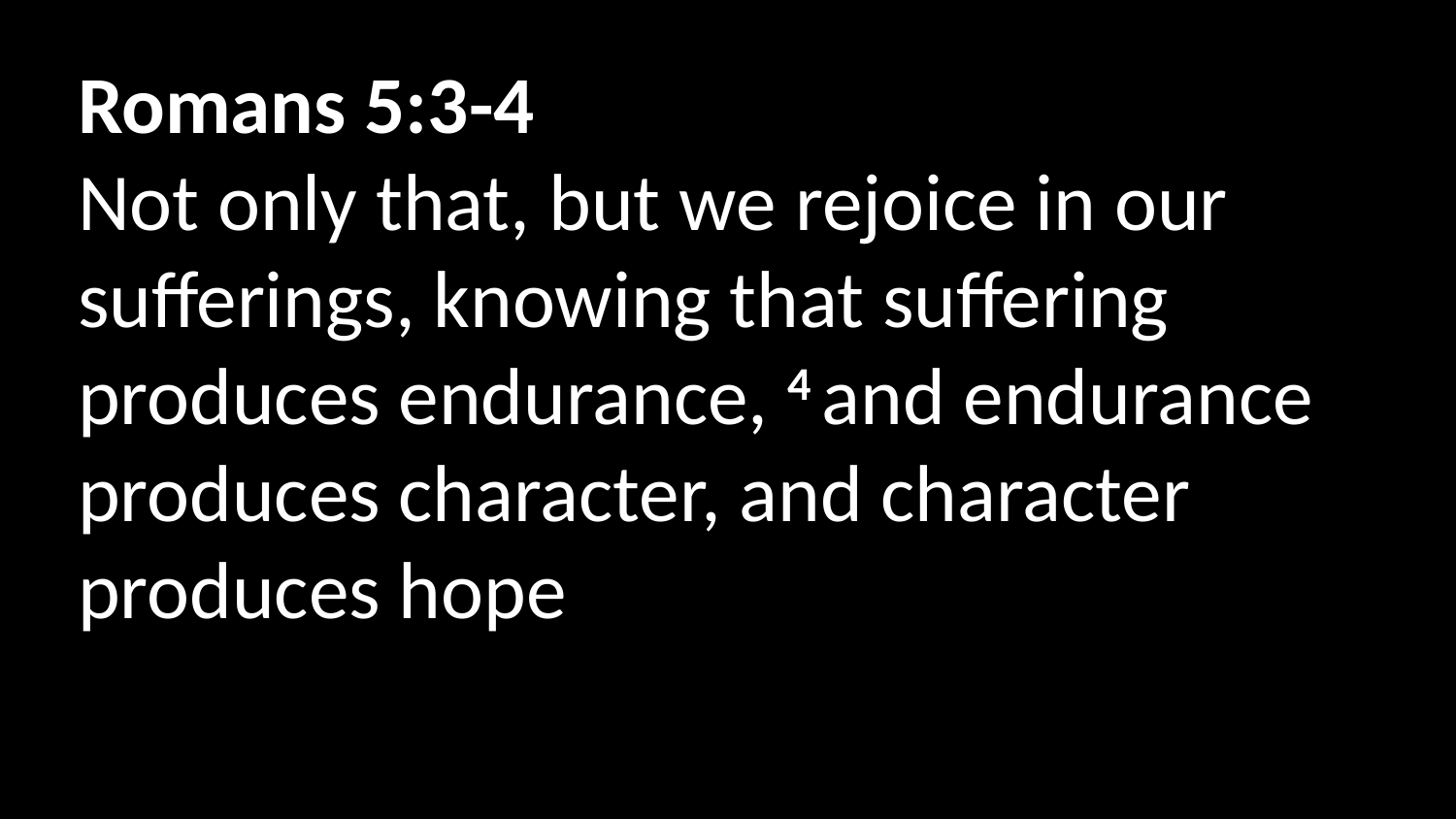

Romans 5:3-4
Not only that, but we rejoice in our sufferings, knowing that suffering  produces endurance, 4 and endurance produces character, and character produces hope